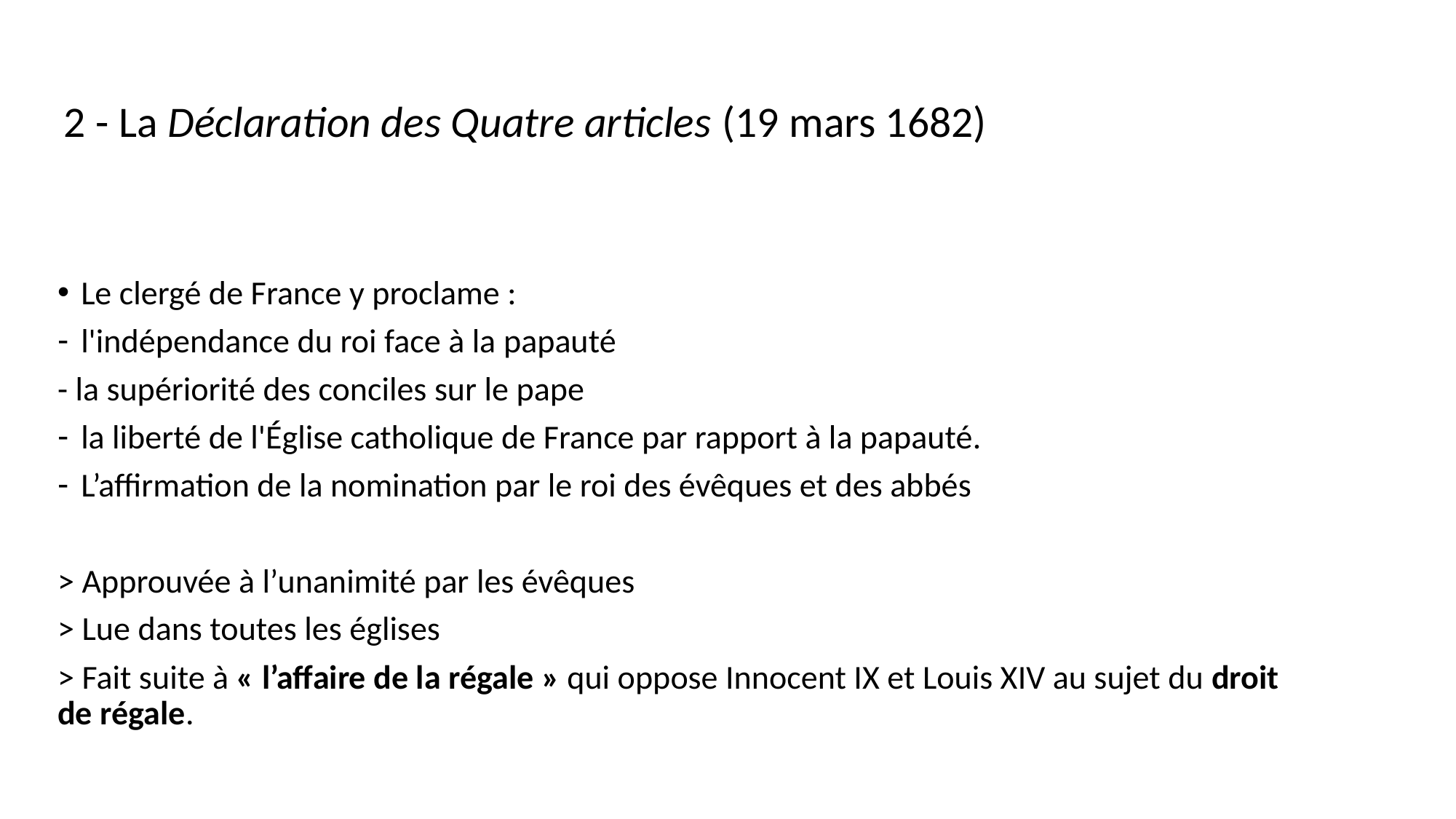

# 2 - La Déclaration des Quatre articles (19 mars 1682)

Le clergé de France y proclame :
l'indépendance du roi face à la papauté
- la supériorité des conciles sur le pape
la liberté de l'Église catholique de France par rapport à la papauté.
L’affirmation de la nomination par le roi des évêques et des abbés

> Approuvée à l’unanimité par les évêques
> Lue dans toutes les églises
> Fait suite à « l’affaire de la régale » qui oppose Innocent IX et Louis XIV au sujet du droit de régale.